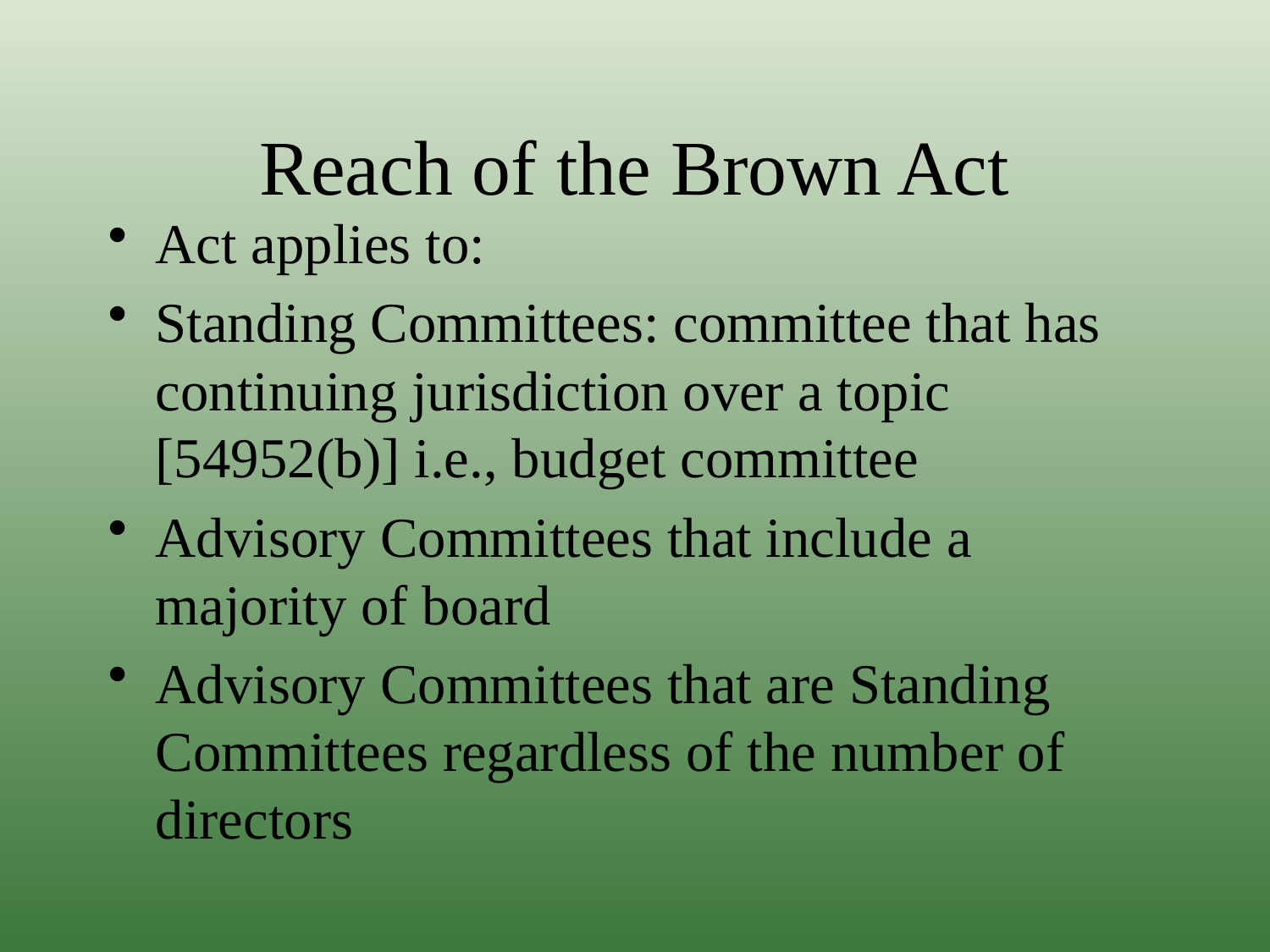

# Reach of the Brown Act
Act applies to:
Standing Committees: committee that has continuing jurisdiction over a topic [54952(b)] i.e., budget committee
Advisory Committees that include a majority of board
Advisory Committees that are Standing Committees regardless of the number of directors